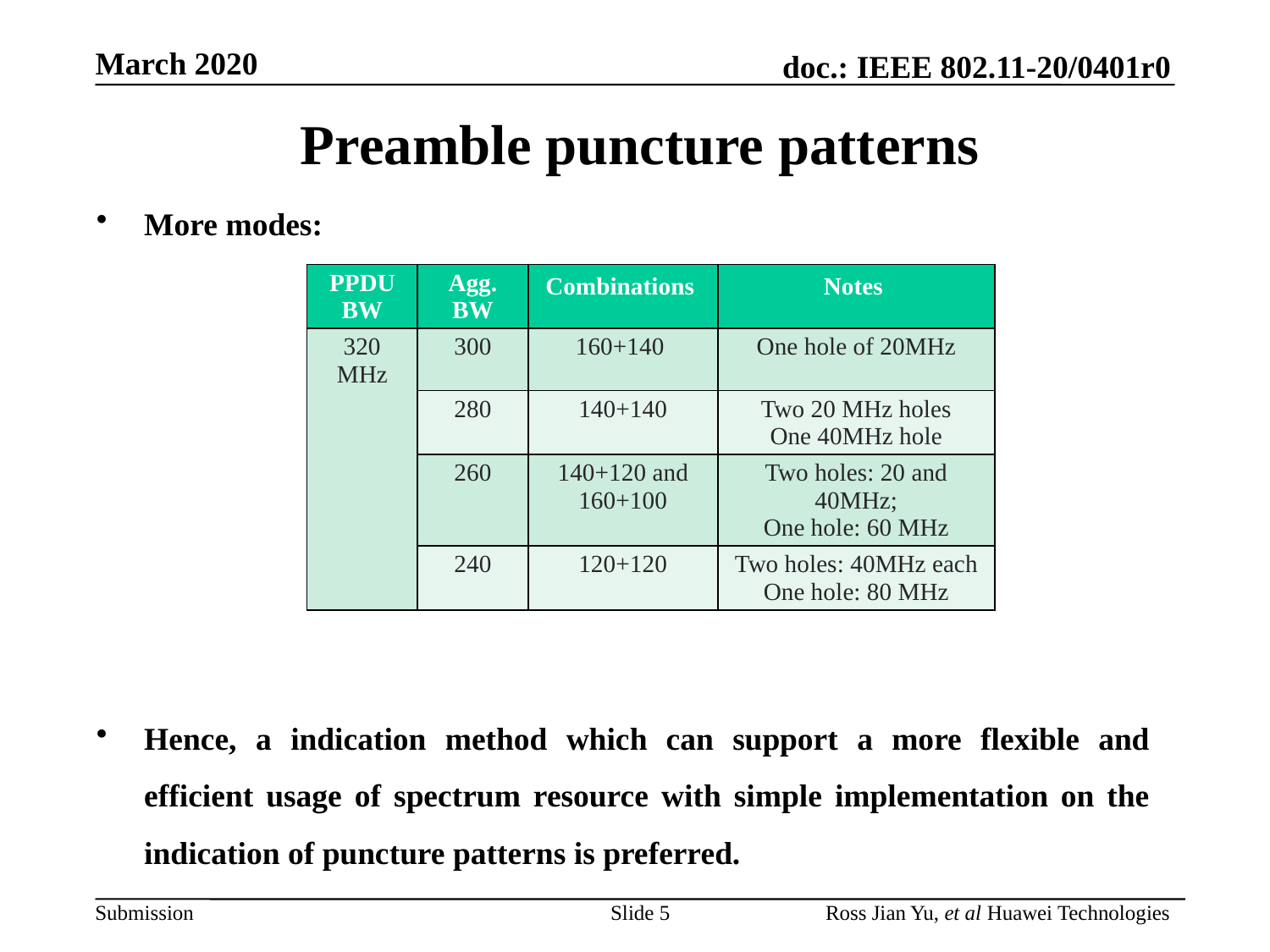

# Preamble puncture patterns
More modes:

Hence, a indication method which can support a more flexible and efficient usage of spectrum resource with simple implementation on the indication of puncture patterns is preferred.

| PPDU BW | Agg. BW | Combinations | Notes |
| --- | --- | --- | --- |
| 320 MHz | 300 | 160+140 | One hole of 20MHz |
|  | 280 | 140+140 | Two 20 MHz holes One 40MHz hole |
|  | 260 | 140+120 and 160+100 | Two holes: 20 and 40MHz; One hole: 60 MHz |
|  | 240 | 120+120 | Two holes: 40MHz each One hole: 80 MHz |

Slide 5